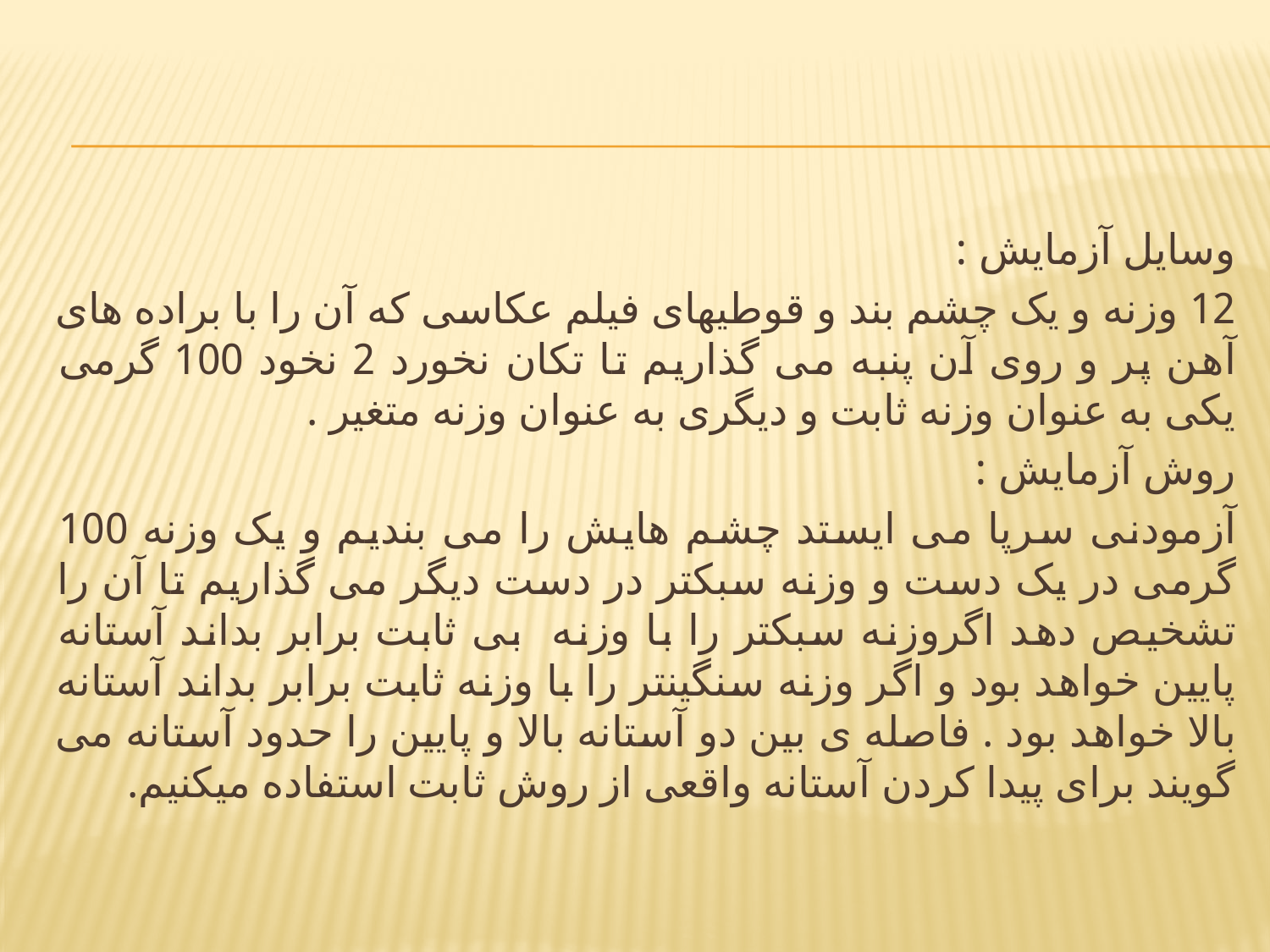

#
وسایل آزمایش :
12 وزنه و یک چشم بند و قوطیهای فیلم عکاسی که آن را با براده های آهن پر و روی آن پنبه می گذاریم تا تکان نخورد 2 نخود 100 گرمی یکی به عنوان وزنه ثابت و دیگری به عنوان وزنه متغیر .
روش آزمایش :
آزمودنی سرپا می ایستد چشم هایش را می بندیم و یک وزنه 100 گرمی در یک دست و وزنه سبکتر در دست دیگر می گذاریم تا آن را تشخیص دهد اگروزنه سبکتر را با وزنه  بی ثابت برابر بداند آستانه پایین خواهد بود و اگر وزنه سنگینتر را با وزنه ثابت برابر بداند آستانه بالا خواهد بود . فاصله ی بین دو آستانه بالا و پایین را حدود آستانه می گویند برای پیدا کردن آستانه واقعی از روش ثابت استفاده می‏کنیم.